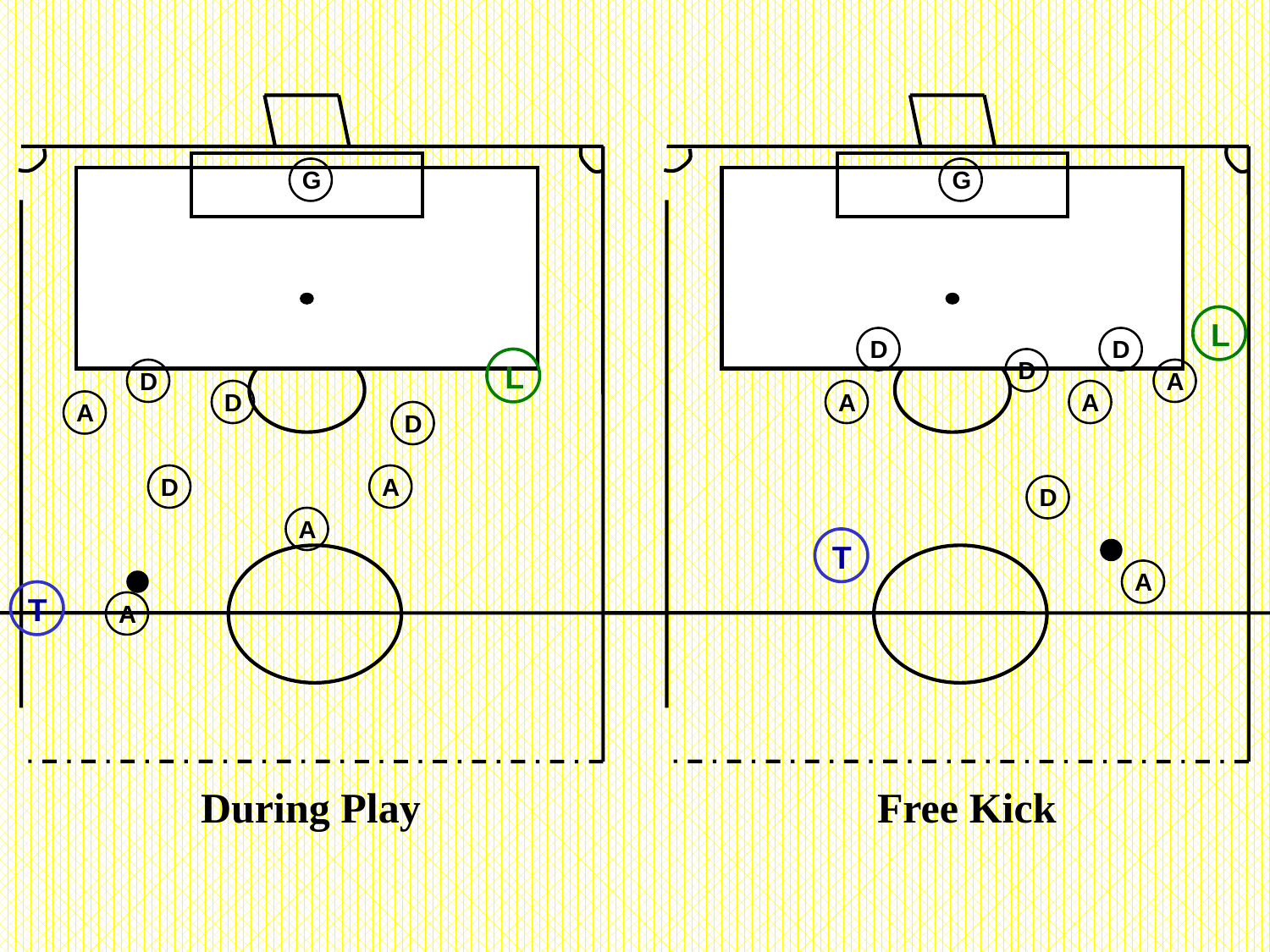

G

G

L

D

D

L

D

D

A

D

A

A

A

D

D

A

D

A

T

A

T

A
During Play
Free Kick